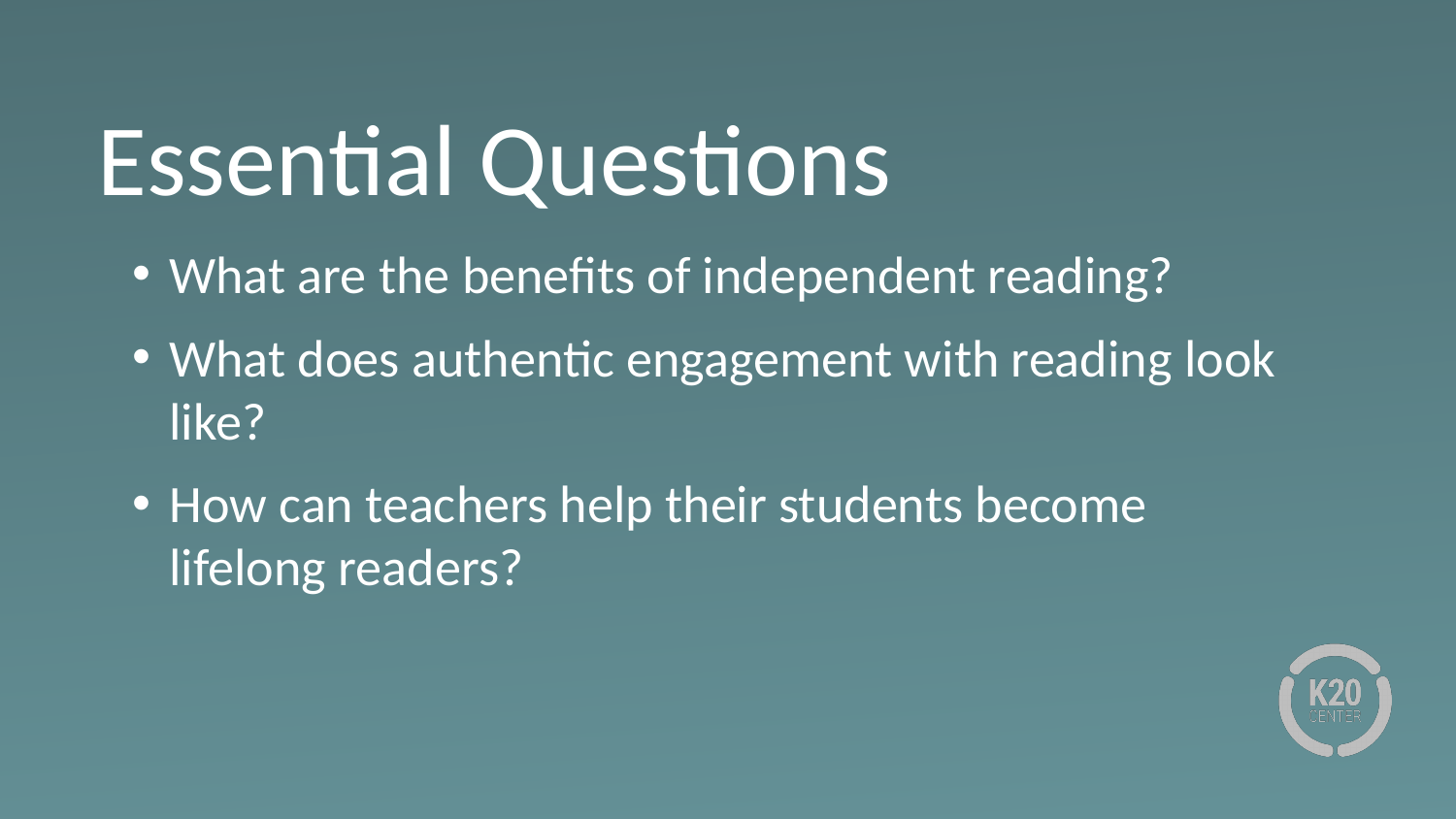

# Essential Questions
What are the benefits of independent reading?
What does authentic engagement with reading look like?
How can teachers help their students become lifelong readers?